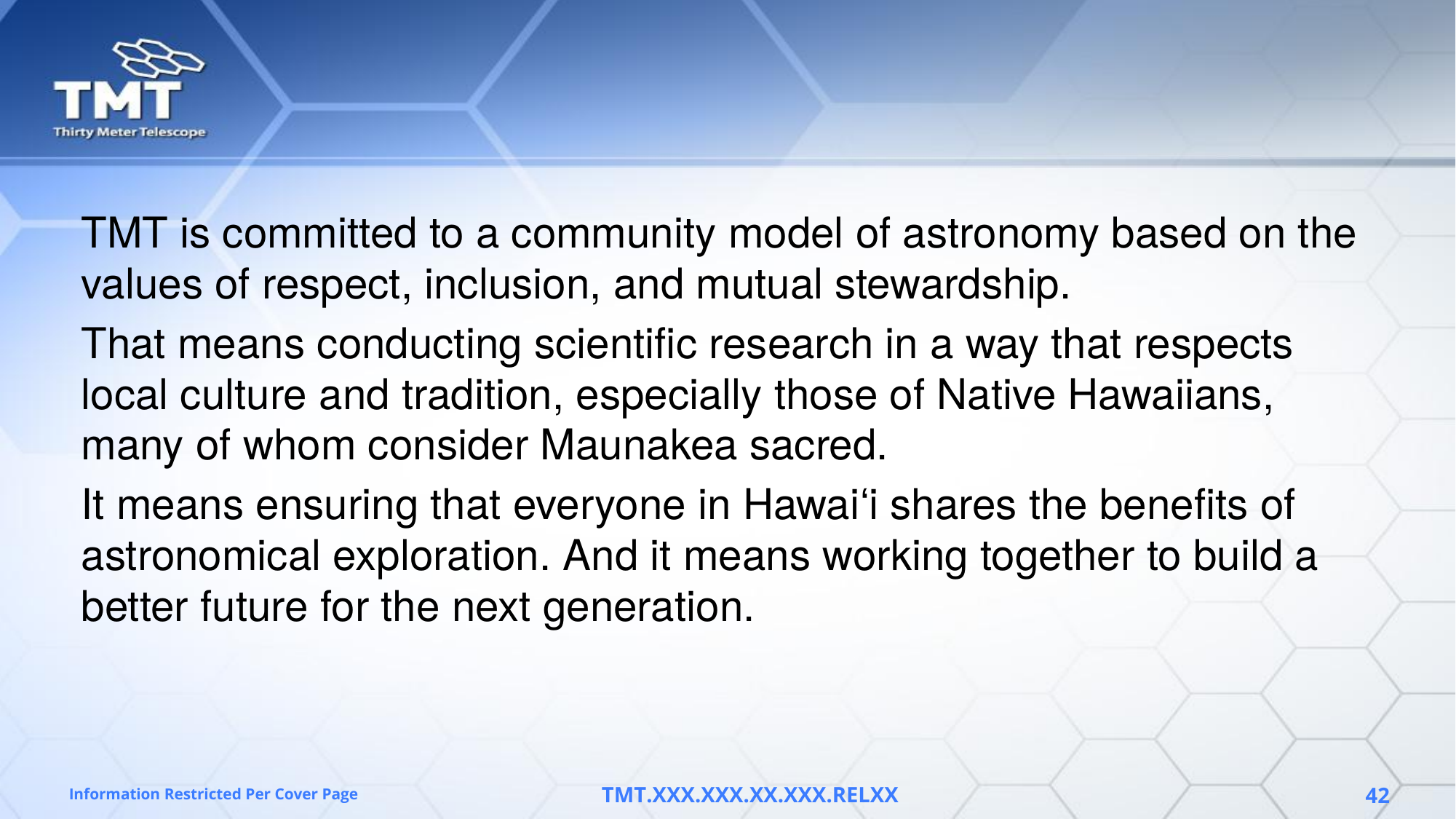

TMT is committed to a community model of astronomy based on the values of respect, inclusion, and mutual stewardship.
That means conducting scientific research in a way that respects local culture and tradition, especially those of Native Hawaiians, many of whom consider Maunakea sacred.
It means ensuring that everyone in Hawaiʻi shares the benefits of astronomical exploration. And it means working together to build a better future for the next generation.